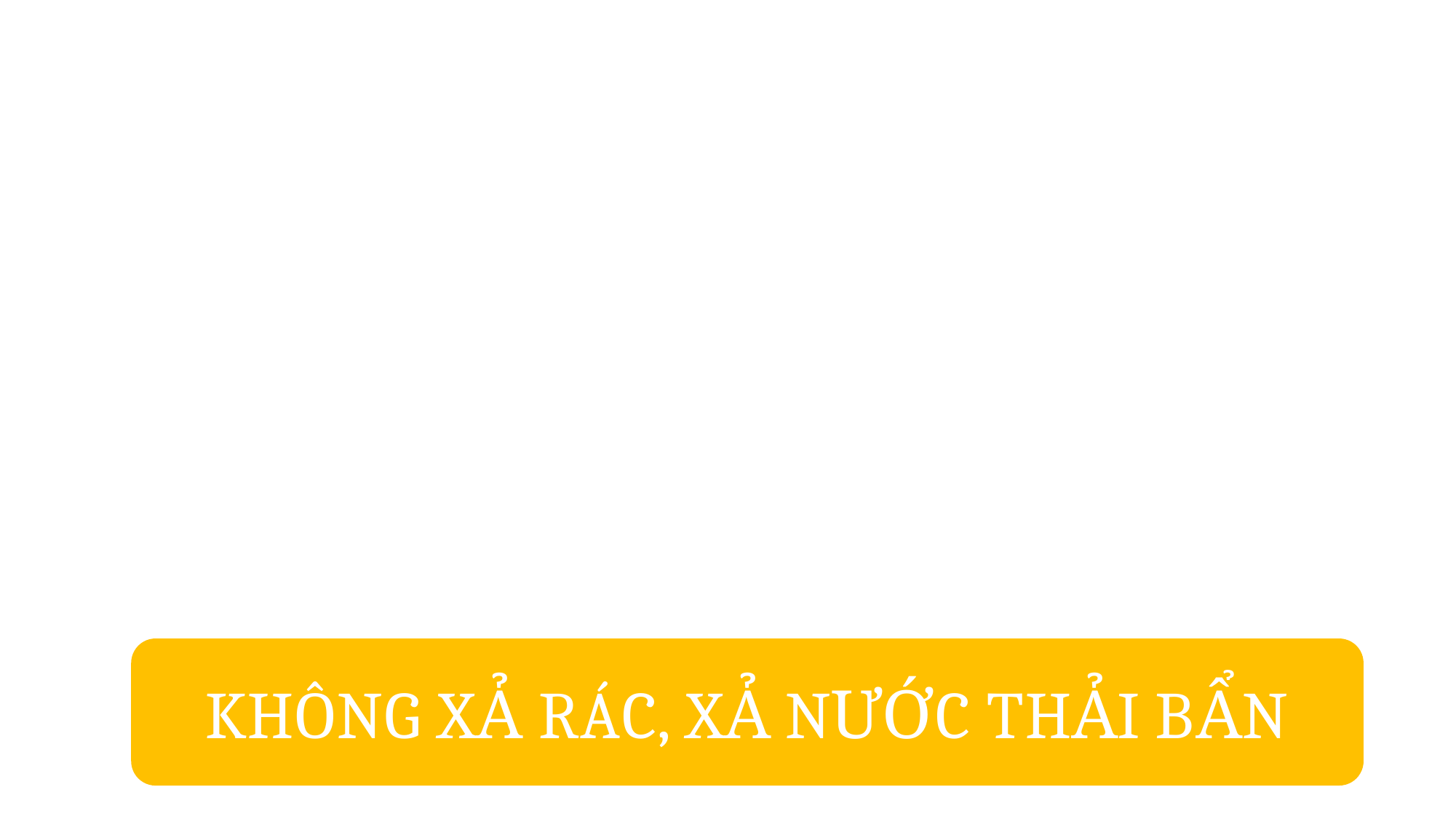

KHÔNG XẢ RÁC, XẢ NƯỚC THẢI BẨN